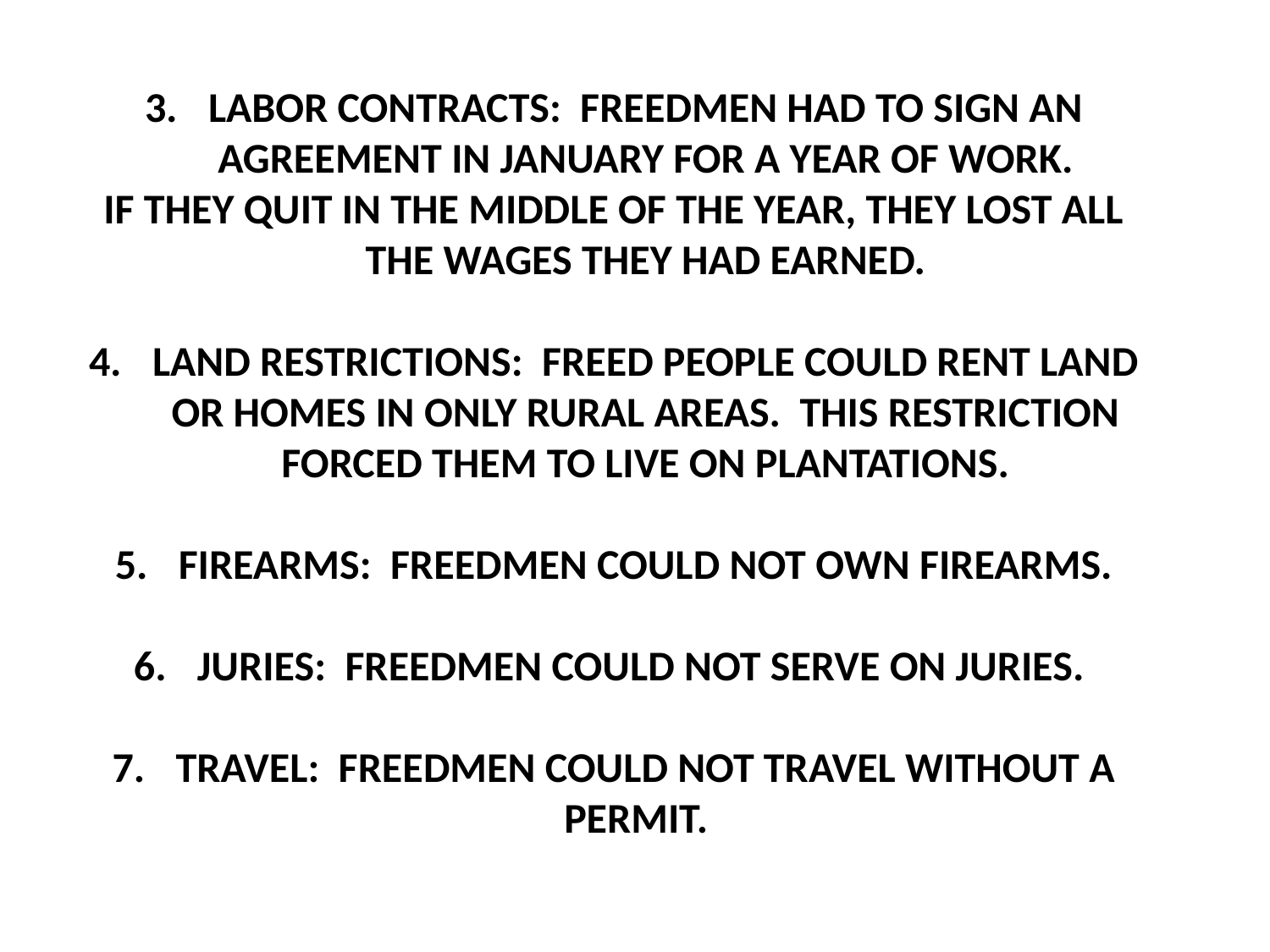

LABOR CONTRACTS:  FREEDMEN HAD TO SIGN AN AGREEMENT IN JANUARY FOR A YEAR OF WORK.
IF THEY QUIT IN THE MIDDLE OF THE YEAR, THEY LOST ALL THE WAGES THEY HAD EARNED.

LAND RESTRICTIONS:  FREED PEOPLE COULD RENT LAND OR HOMES IN ONLY RURAL AREAS.  THIS RESTRICTION FORCED THEM TO LIVE ON PLANTATIONS.

FIREARMS:  FREEDMEN COULD NOT OWN FIREARMS.

JURIES:  FREEDMEN COULD NOT SERVE ON JURIES.

TRAVEL:  FREEDMEN COULD NOT TRAVEL WITHOUT A PERMIT.